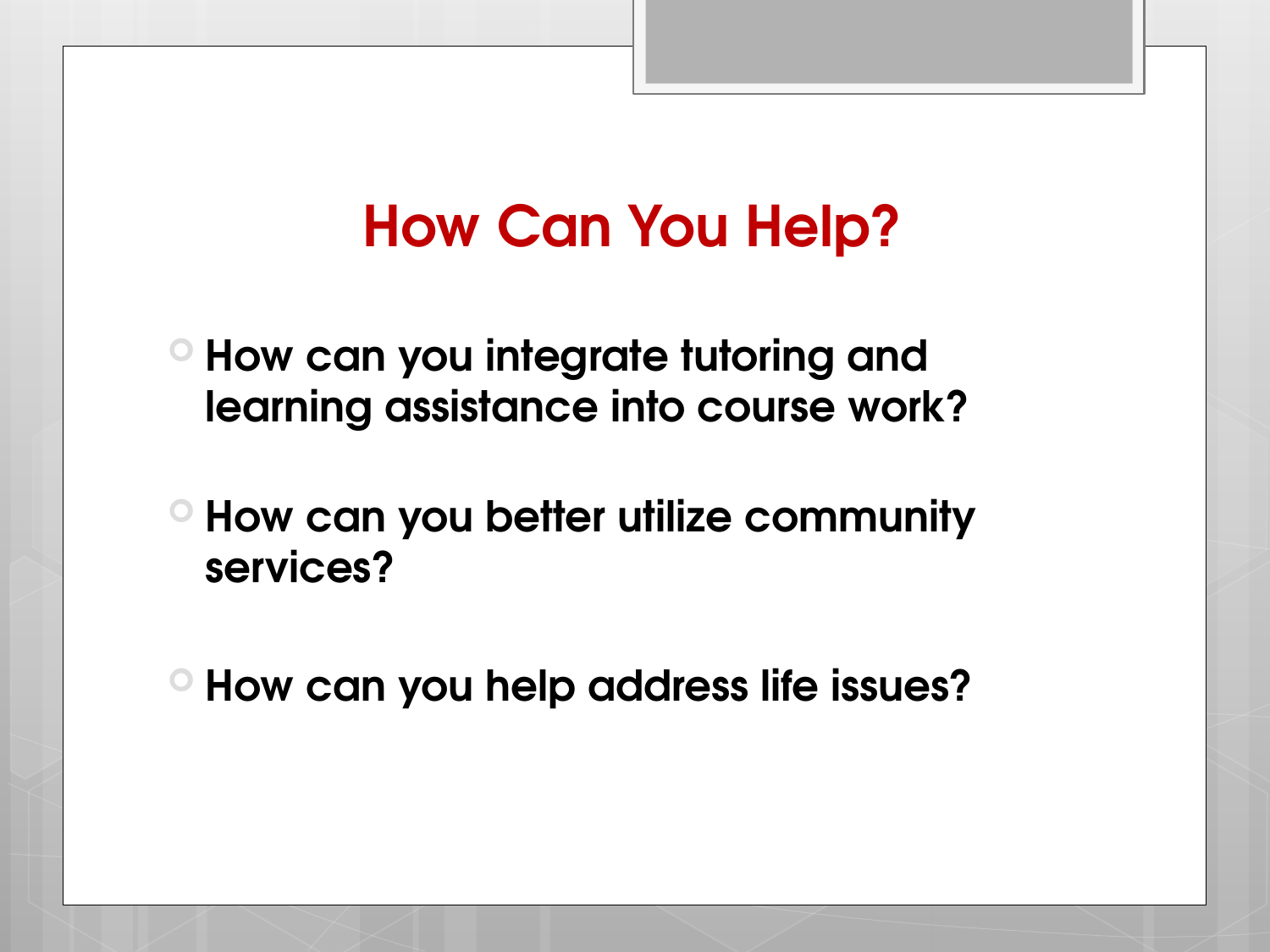

# How Can You Help?
How can you integrate tutoring and learning assistance into course work?
How can you better utilize community services?

How can you help address life issues?